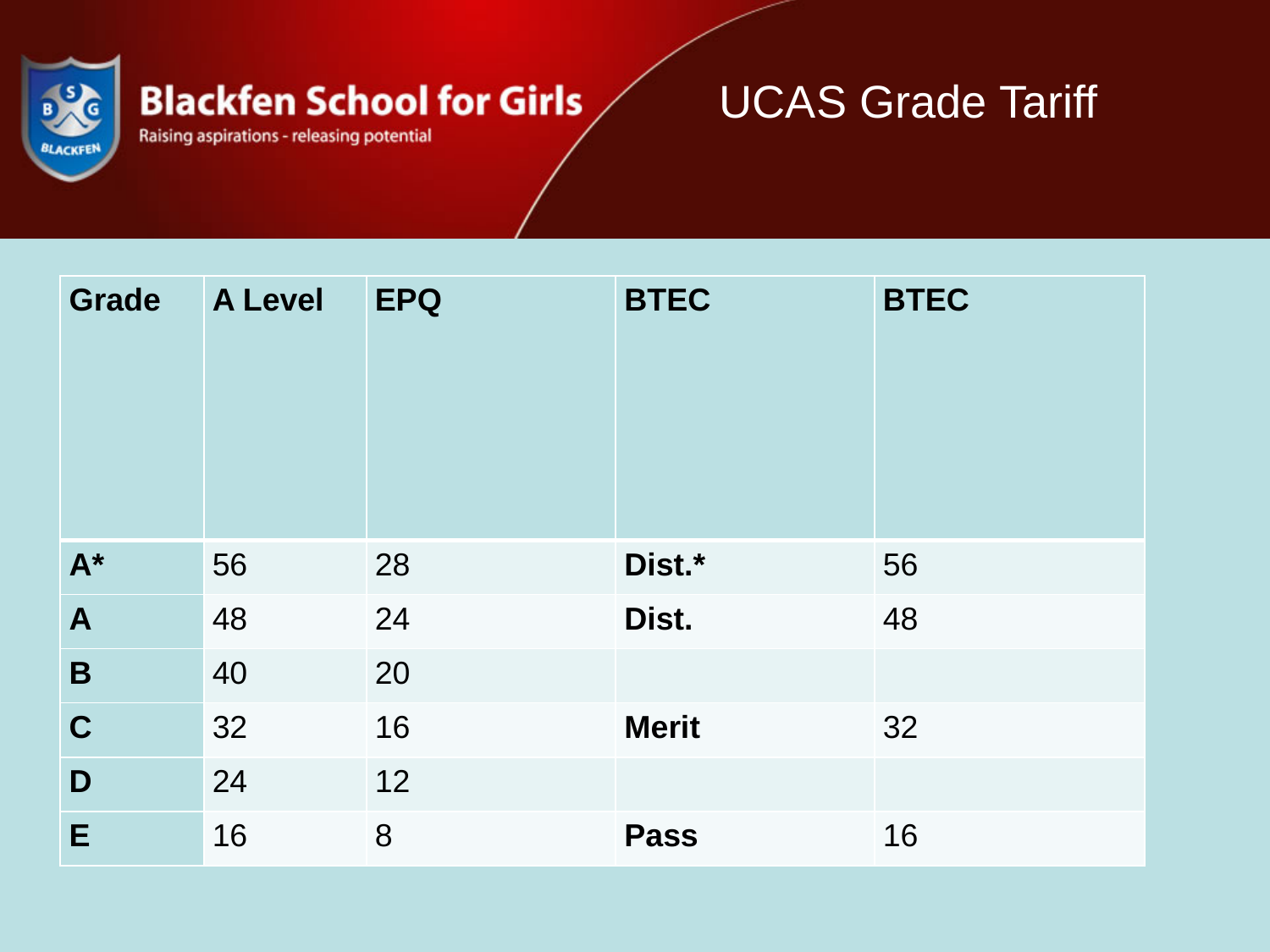

UCAS Grade Tariff
| Grade | A Level | EPQ | BTEC | BTEC |
| --- | --- | --- | --- | --- |
| A\* | 56 | 28 | Dist.\* | 56 |
| A | 48 | 24 | Dist. | 48 |
| B | 40 | 20 |  |  |
| C | 32 | 16 | Merit | 32 |
| D | 24 | 12 |  |  |
| E | 16 | 8 | Pass | 16 |